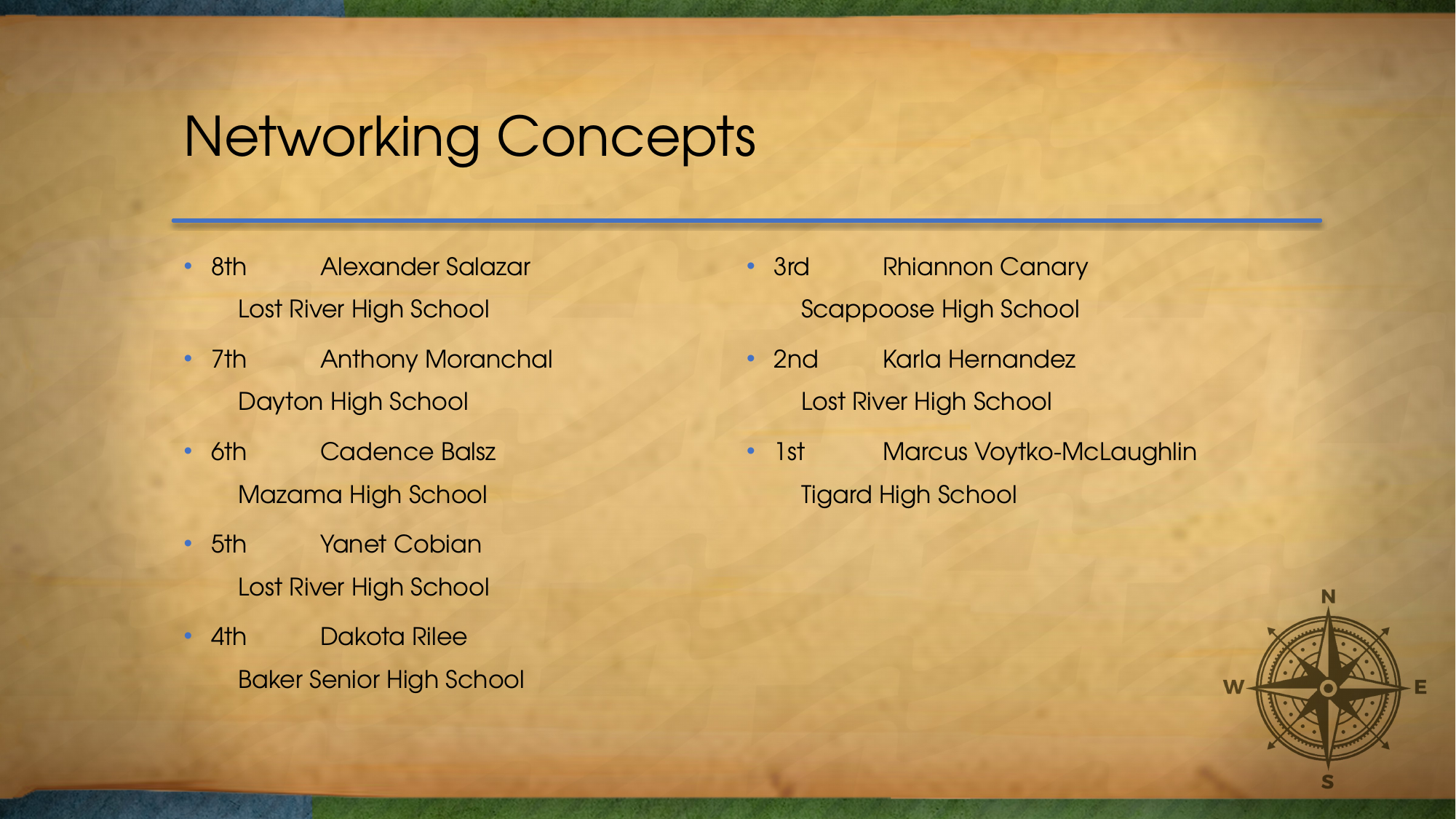

# Networking Concepts
8th	Alexander Salazar
Lost River High School
7th	Anthony Moranchal
Dayton High School
6th	Cadence Balsz
Mazama High School
5th	Yanet Cobian
Lost River High School
4th	Dakota Rilee
Baker Senior High School
3rd	Rhiannon Canary
Scappoose High School
2nd	Karla Hernandez
Lost River High School
1st	Marcus Voytko-McLaughlin
Tigard High School